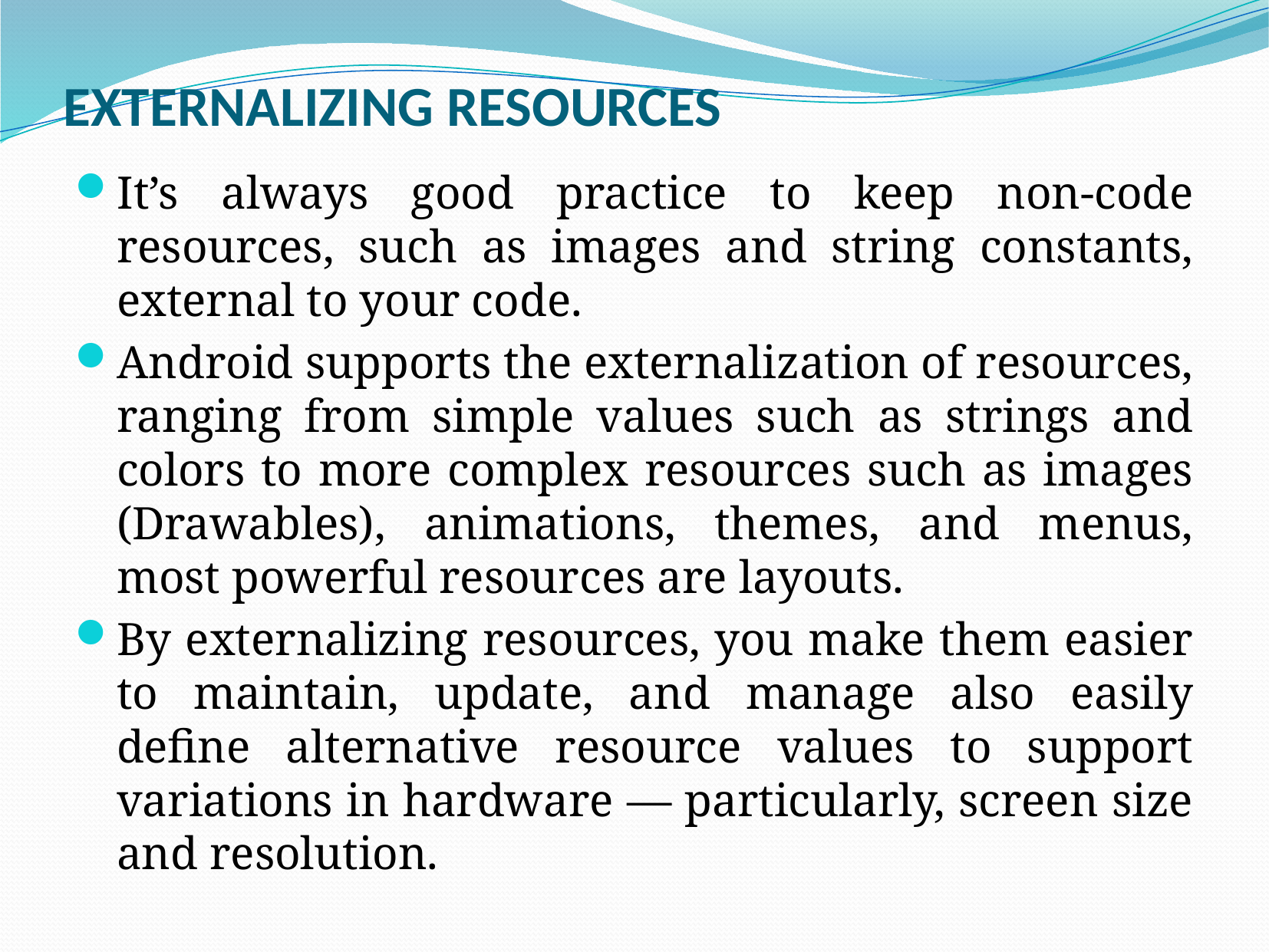

# EXTERNALIZING RESOURCES
It’s always good practice to keep non-code resources, such as images and string constants, external to your code.
Android supports the externalization of resources, ranging from simple values such as strings and colors to more complex resources such as images (Drawables), animations, themes, and menus, most powerful resources are layouts.
By externalizing resources, you make them easier to maintain, update, and manage also easily define alternative resource values to support variations in hardware — particularly, screen size and resolution.